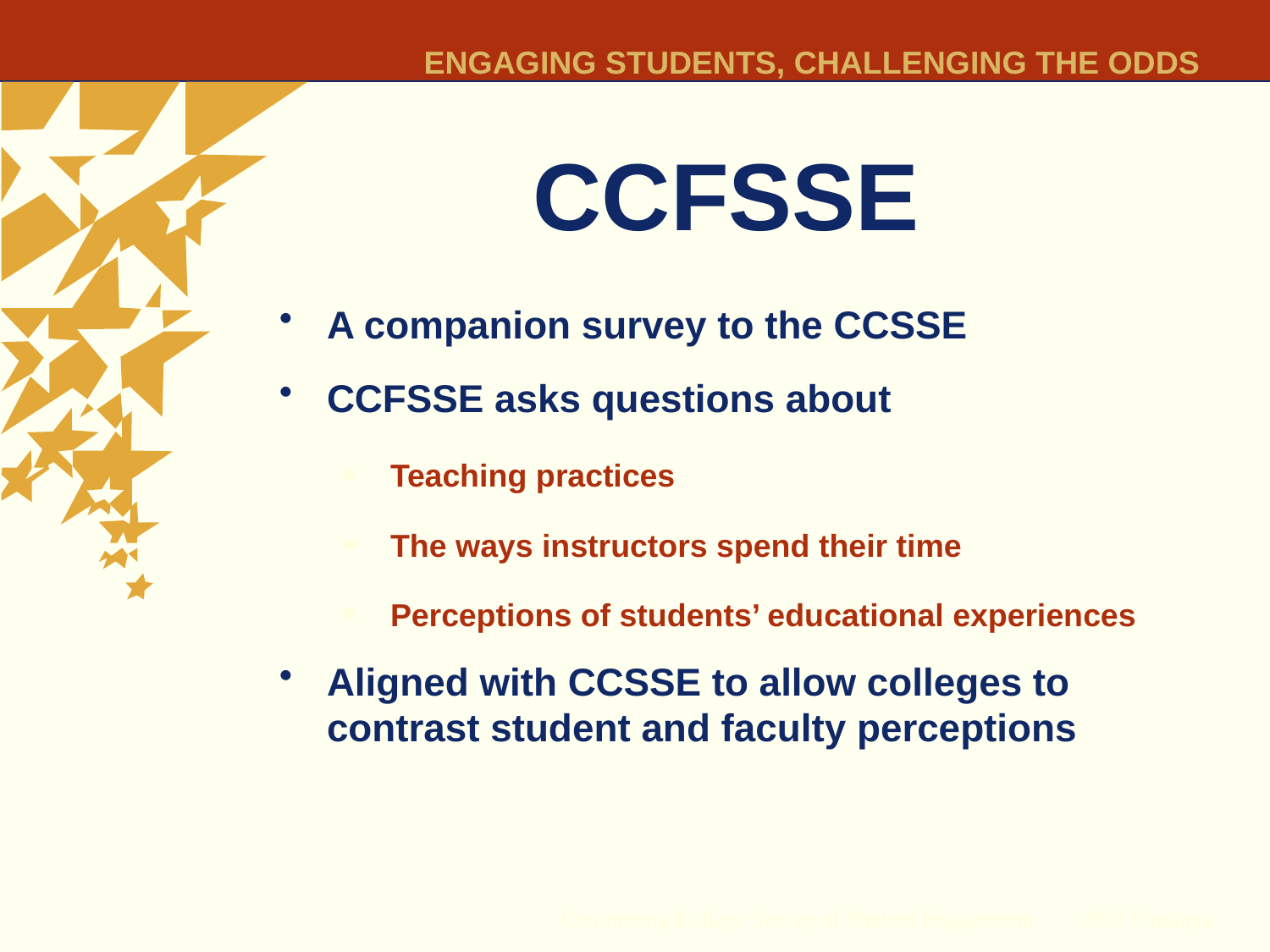

# CCFSSE
A companion survey to the CCSSE
CCFSSE asks questions about
Teaching practices
The ways instructors spend their time
Perceptions of students’ educational experiences
Aligned with CCSSE to allow colleges to contrast student and faculty perceptions

Community College Survey of Student Engagement        2005 Findings